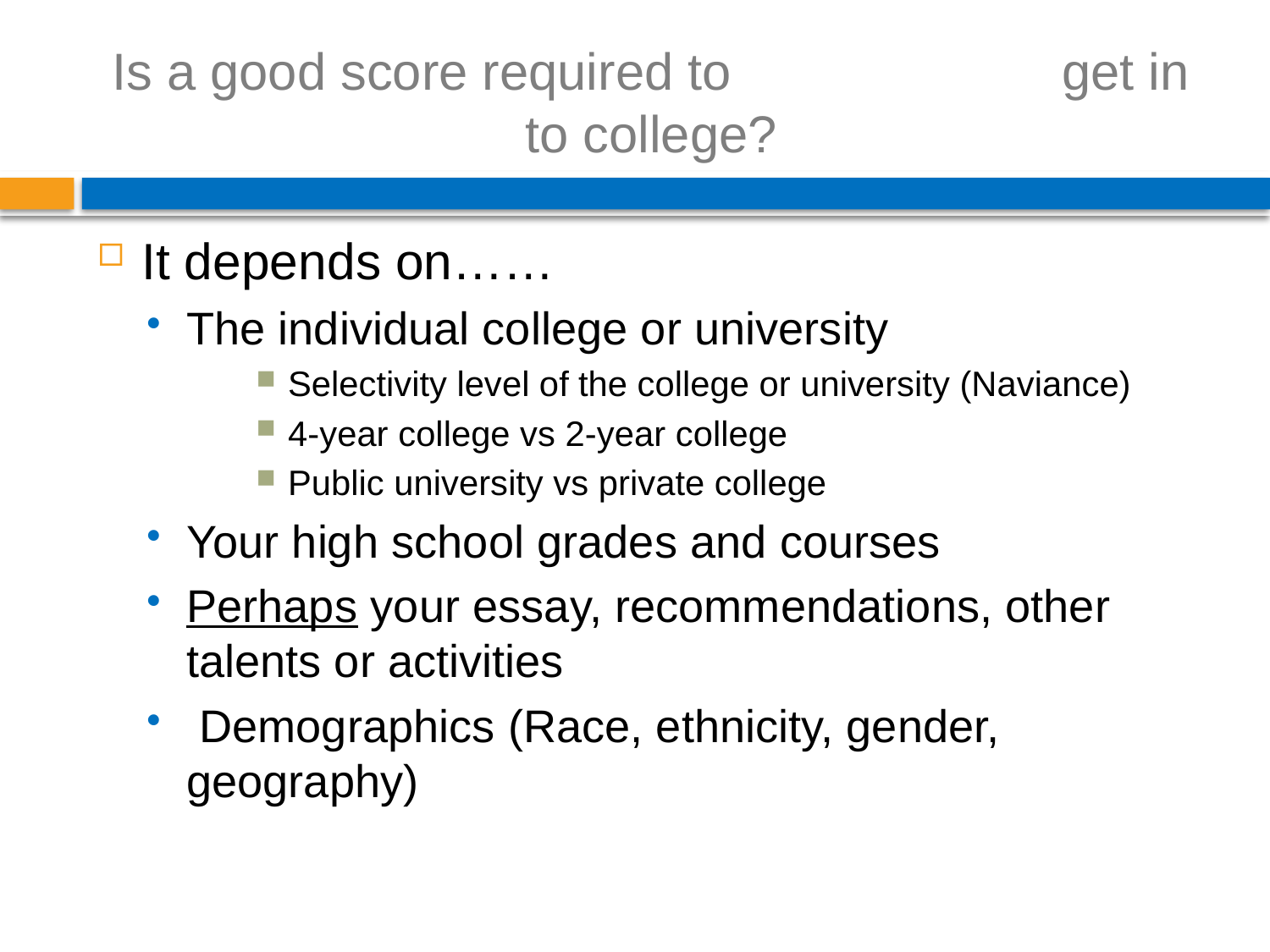

# Is a good score required to                       get in to college?
It depends on……
The individual college or university
Selectivity level of the college or university (Naviance)
4-year college vs 2-year college
Public university vs private college
Your high school grades and courses
Perhaps your essay, recommendations, other talents or activities
 Demographics (Race, ethnicity, gender, geography)